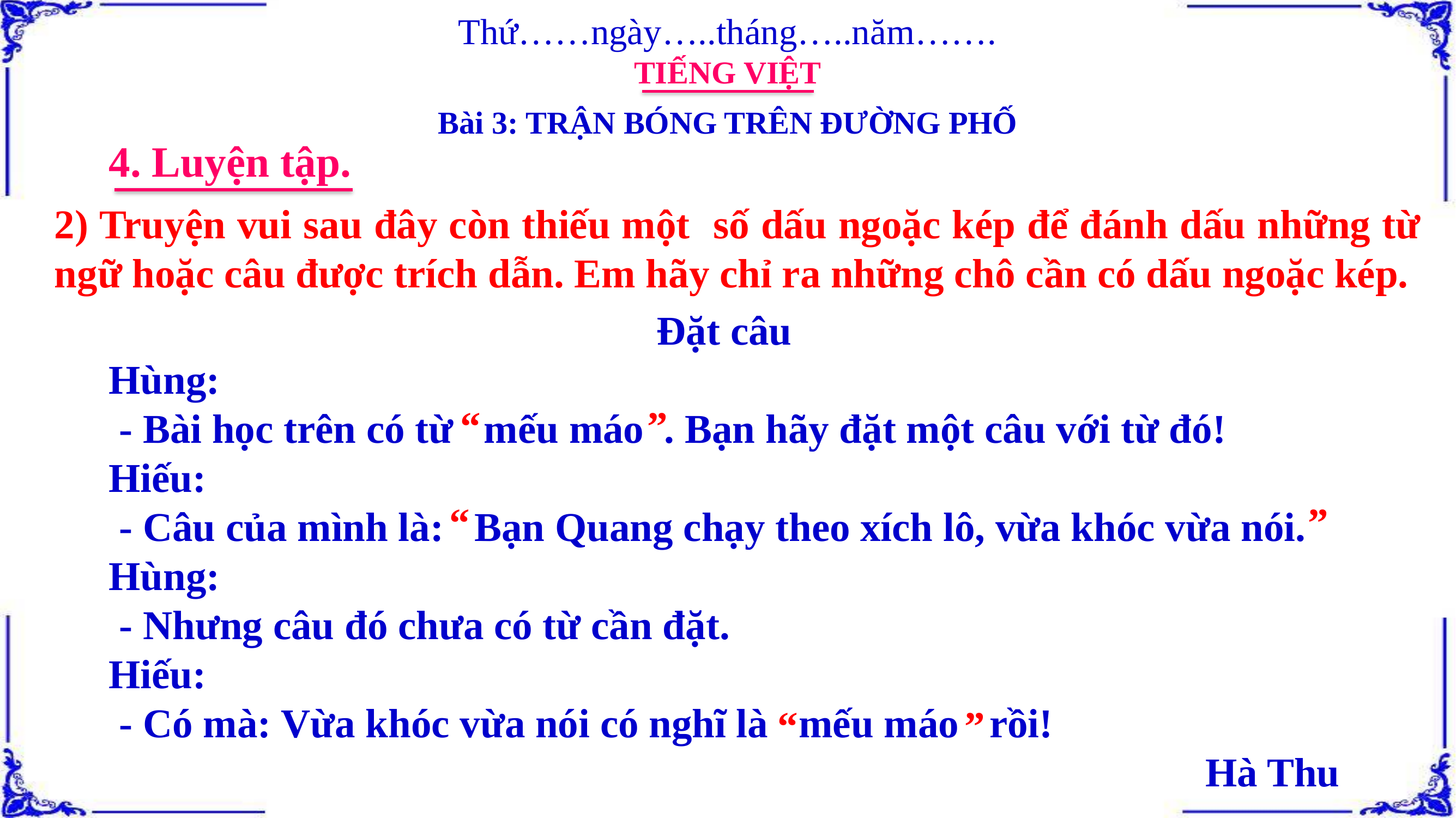

Thứ……ngày…..tháng…..năm…….
TIẾNG VIỆT
Bài 3: TRẬN BÓNG TRÊN ĐƯỜNG PHỐ
4. Luyện tập.
2) Truyện vui sau đây còn thiếu một  số dấu ngoặc kép để đánh dấu những từ ngữ hoặc câu được trích dẫn. Em hãy chỉ ra những chô cần có dấu ngoặc kép.
Đặt câu
Hùng:
 - Bài học trên có từ   mếu máo  . Bạn hãy đặt một câu với từ đó!
Hiếu:
 - Câu của mình là:   Bạn Quang chạy theo xích lô, vừa khóc vừa nói.
Hùng:
 - Nhưng câu đó chưa có từ cần đặt.
Hiếu:
 - Có mà: Vừa khóc vừa nói có nghĩ là   mếu máo   rồi!
Hà Thu
“
”
“
”
“
”